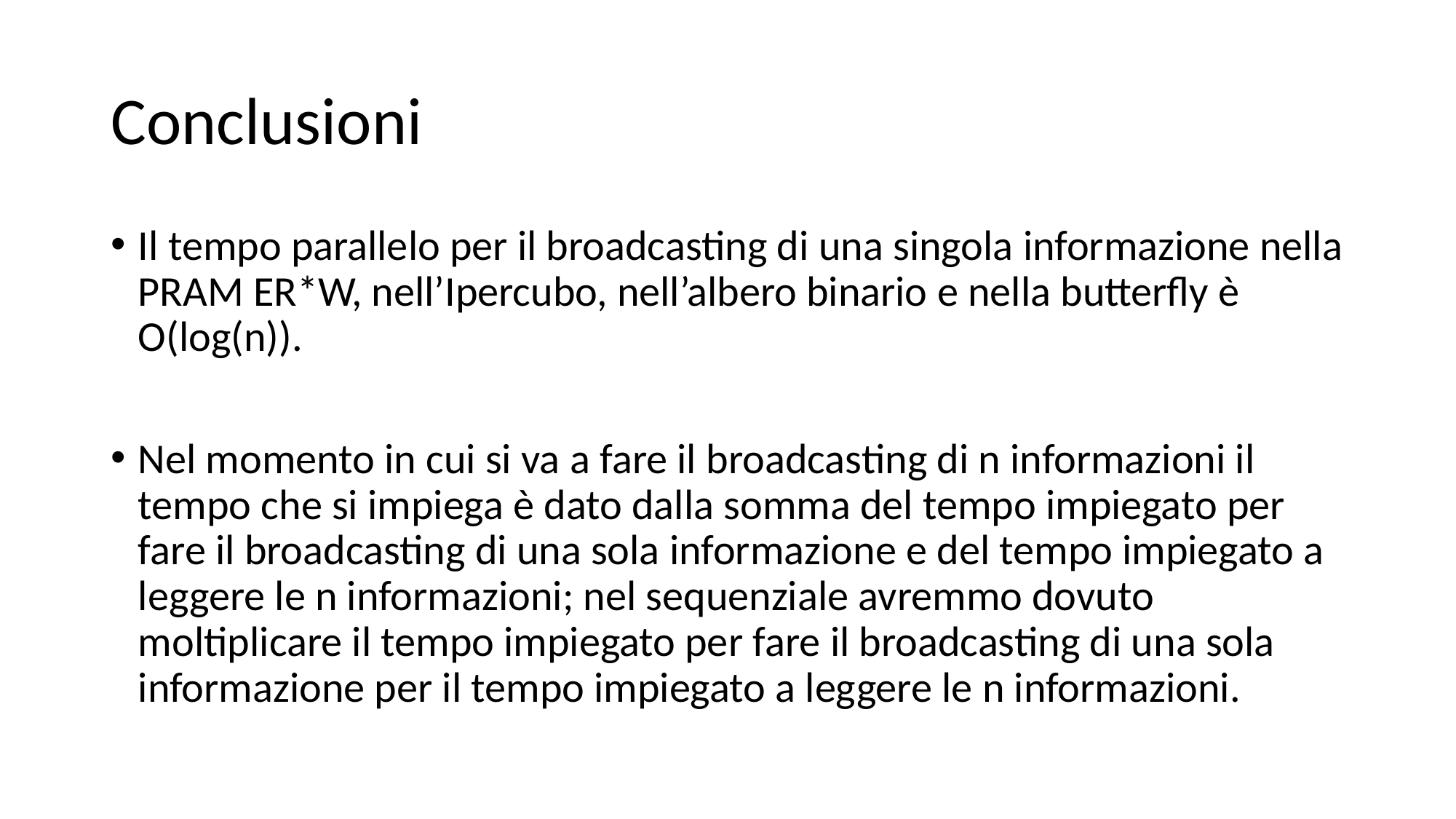

# Conclusioni
Il tempo parallelo per il broadcasting di una singola informazione nella PRAM ER*W, nell’Ipercubo, nell’albero binario e nella butterfly è O(log(n)).

Nel momento in cui si va a fare il broadcasting di n informazioni il tempo che si impiega è dato dalla somma del tempo impiegato per fare il broadcasting di una sola informazione e del tempo impiegato a leggere le n informazioni; nel sequenziale avremmo dovuto moltiplicare il tempo impiegato per fare il broadcasting di una sola informazione per il tempo impiegato a leggere le n informazioni.